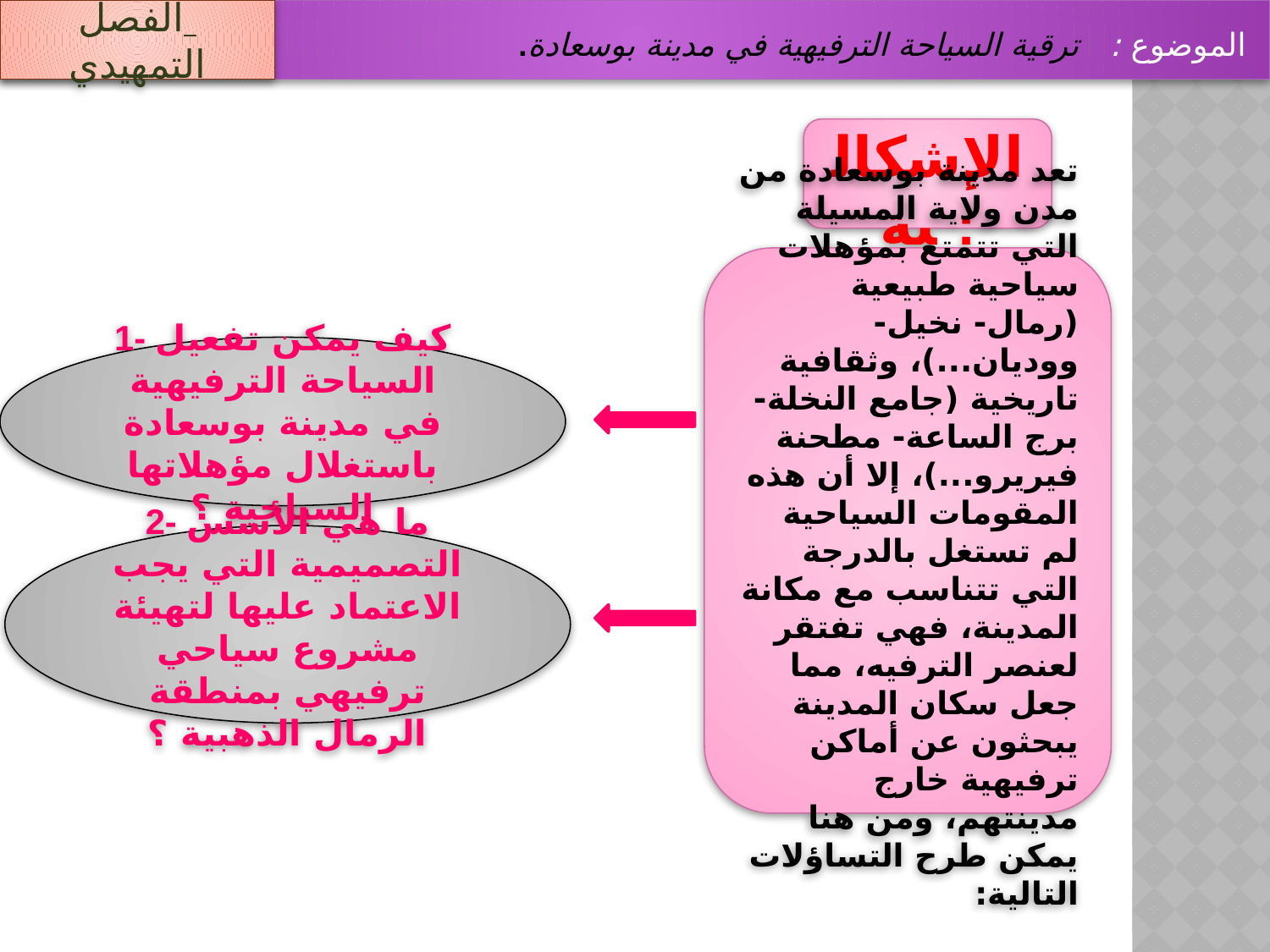

الموضوع :   ترقية السياحة الترفيهية في مدينة بوسعادة.

 الفصل التمهيدي

الإشكالية :

تعد مدينة بوسعادة من مدن ولاية المسيلة التي تتمتع بمؤهلات سياحية طبيعية (رمال- نخيل- ووديان...)، وثقافية تاريخية (جامع النخلة- برج الساعة- مطحنة فيريرو...)، إلا أن هذه المقومات السياحية لم تستغل بالدرجة التي تتناسب مع مكانة المدينة، فهي تفتقر لعنصر الترفيه، مما جعل سكان المدينة يبحثون عن أماكن ترفيهية خارج مدينتهم، ومن هنا يمكن طرح التساؤلات التالية:

1- كيف يمكن تفعيل السياحة الترفيهية في مدينة بوسعادة باستغلال مؤهلاتها السياحية ؟

2- ما هي الأسس التصميمية التي يجب الاعتماد عليها لتهيئة مشروع سياحي ترفيهي بمنطقة الرمال الذهبية ؟